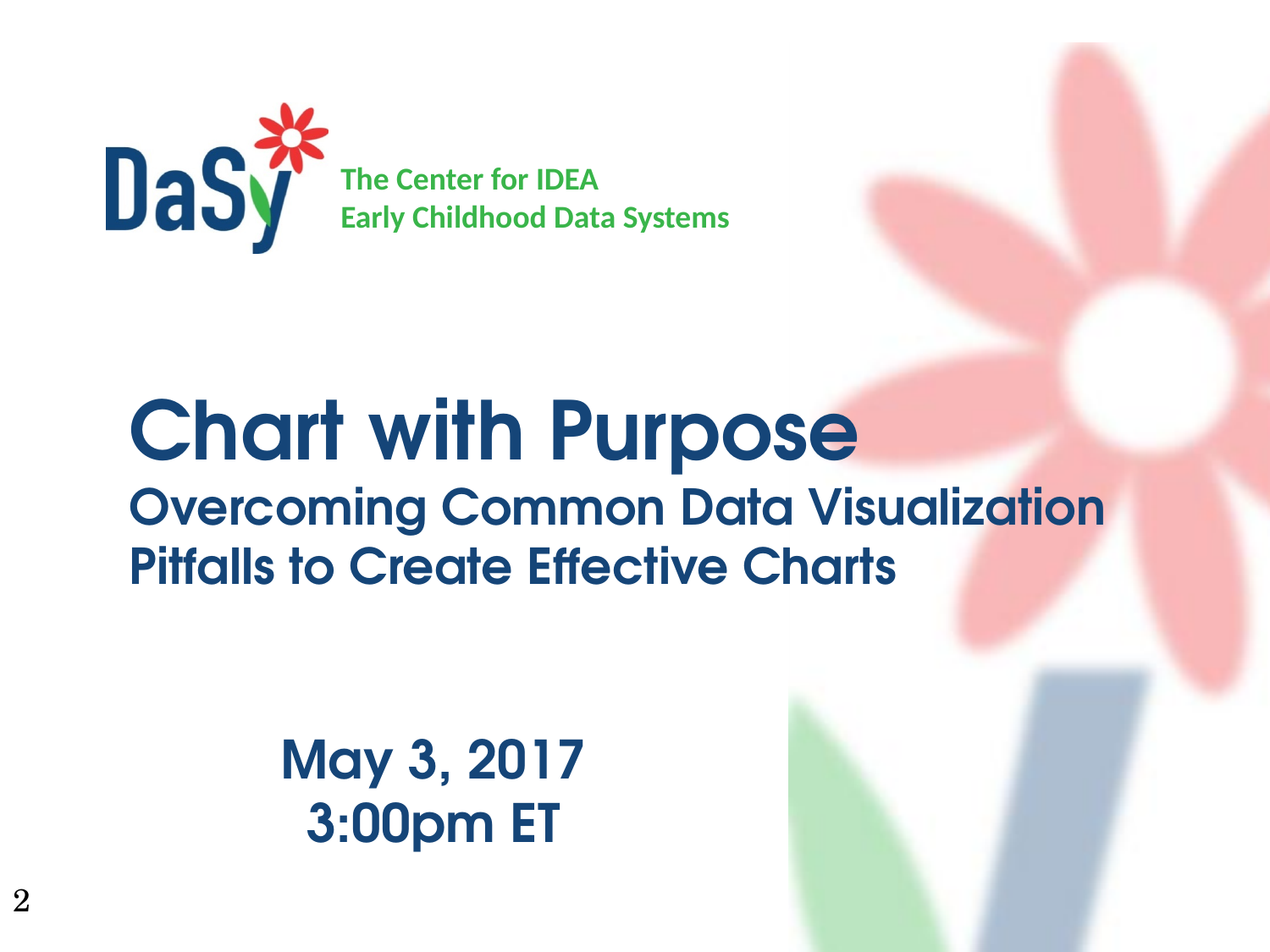

# Chart with Purpose Overcoming Common Data Visualization Pitfalls to Create Effective Charts
May 3, 2017
3:00pm ET
2